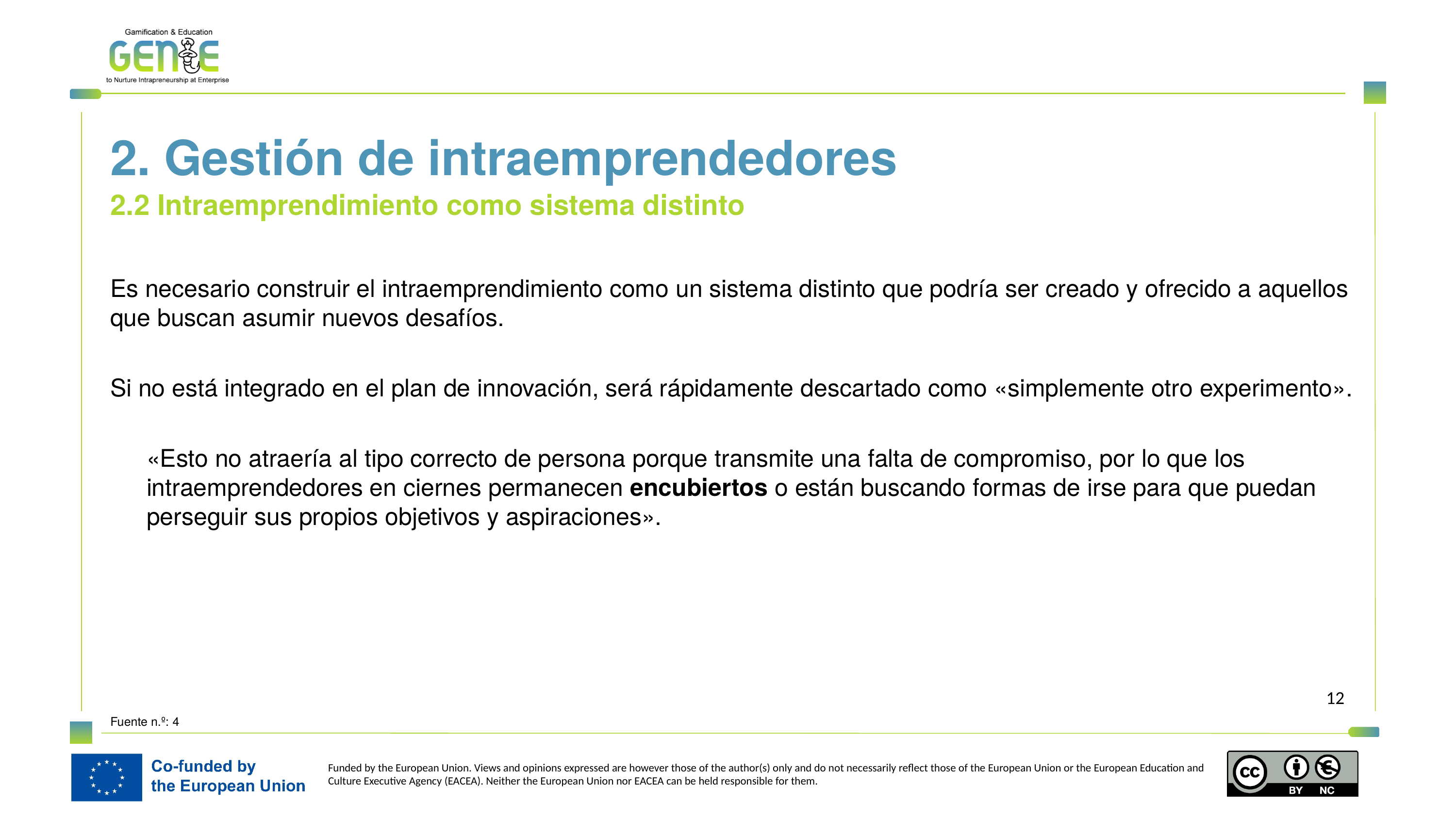

2. Gestión de intraemprendedores
2.2 Intraemprendimiento como sistema distinto
Es necesario construir el intraemprendimiento como un sistema distinto que podría ser creado y ofrecido a aquellos que buscan asumir nuevos desafíos.

Si no está integrado en el plan de innovación, será rápidamente descartado como «simplemente otro experimento».

«Esto no atraería al tipo correcto de persona porque transmite una falta de compromiso, por lo que los intraemprendedores en ciernes permanecen encubiertos o están buscando formas de irse para que puedan perseguir sus propios objetivos y aspiraciones».

Fuente n.º: 4